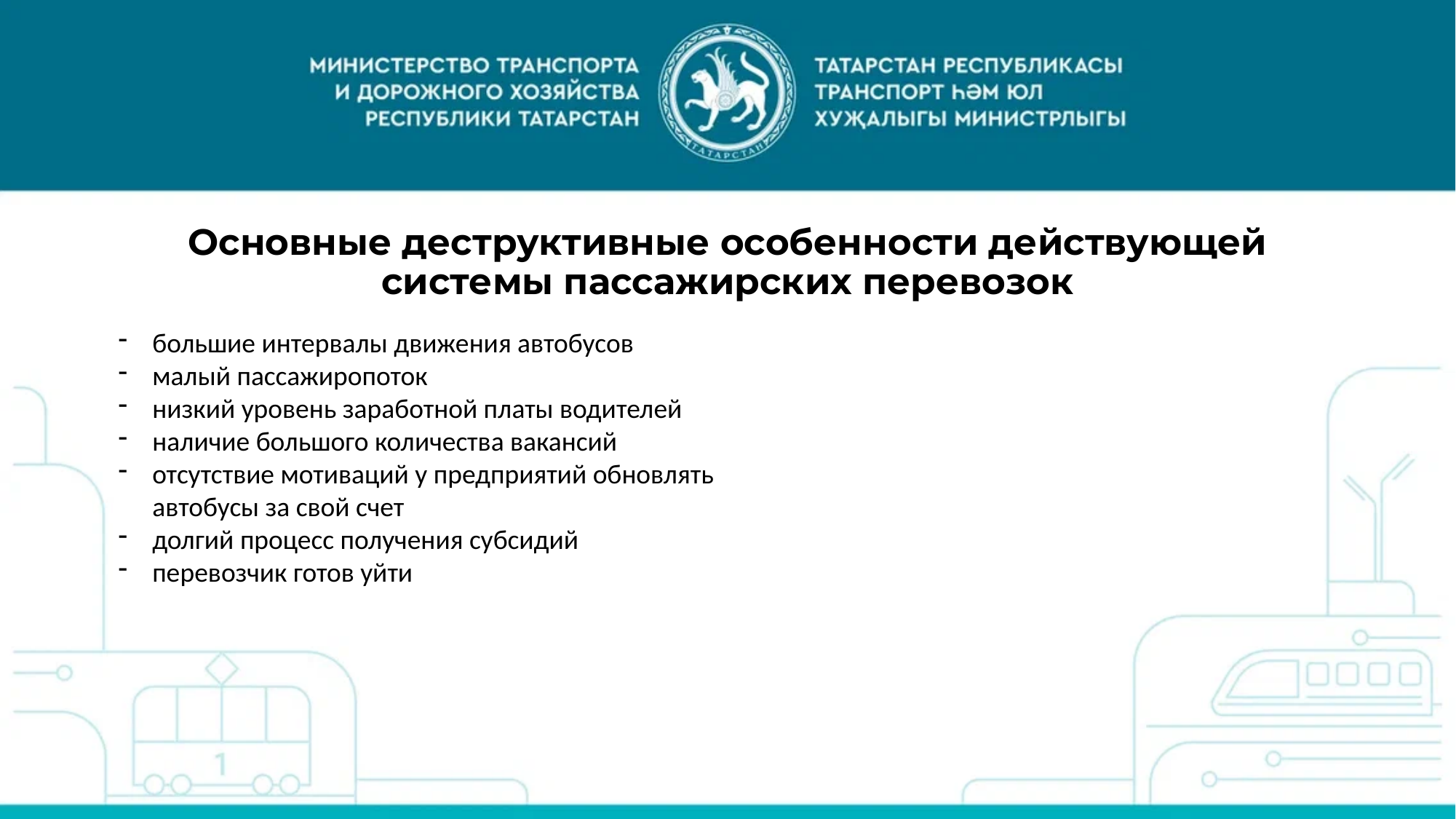

Основные деструктивные особенности действующей системы пассажирских перевозок
большие интервалы движения автобусов
малый пассажиропоток
низкий уровень заработной платы водителей
наличие большого количества вакансий
отсутствие мотиваций у предприятий обновлять автобусы за свой счет
долгий процесс получения субсидий
перевозчик готов уйти